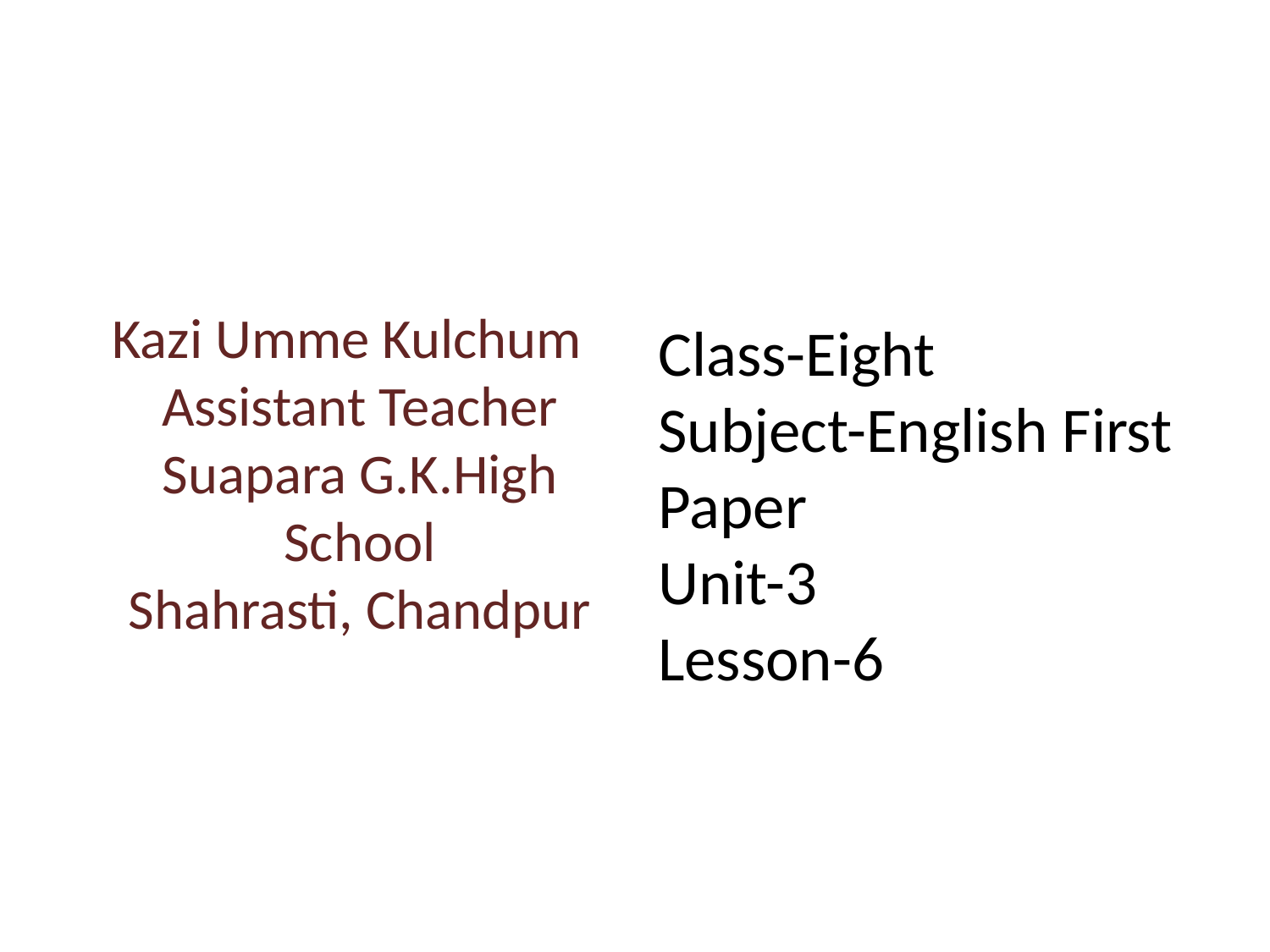

Kazi Umme Kulchum
Assistant Teacher
Suapara G.K.High School
Shahrasti, Chandpur
Class-Eight
Subject-English First Paper
Unit-3
Lesson-6